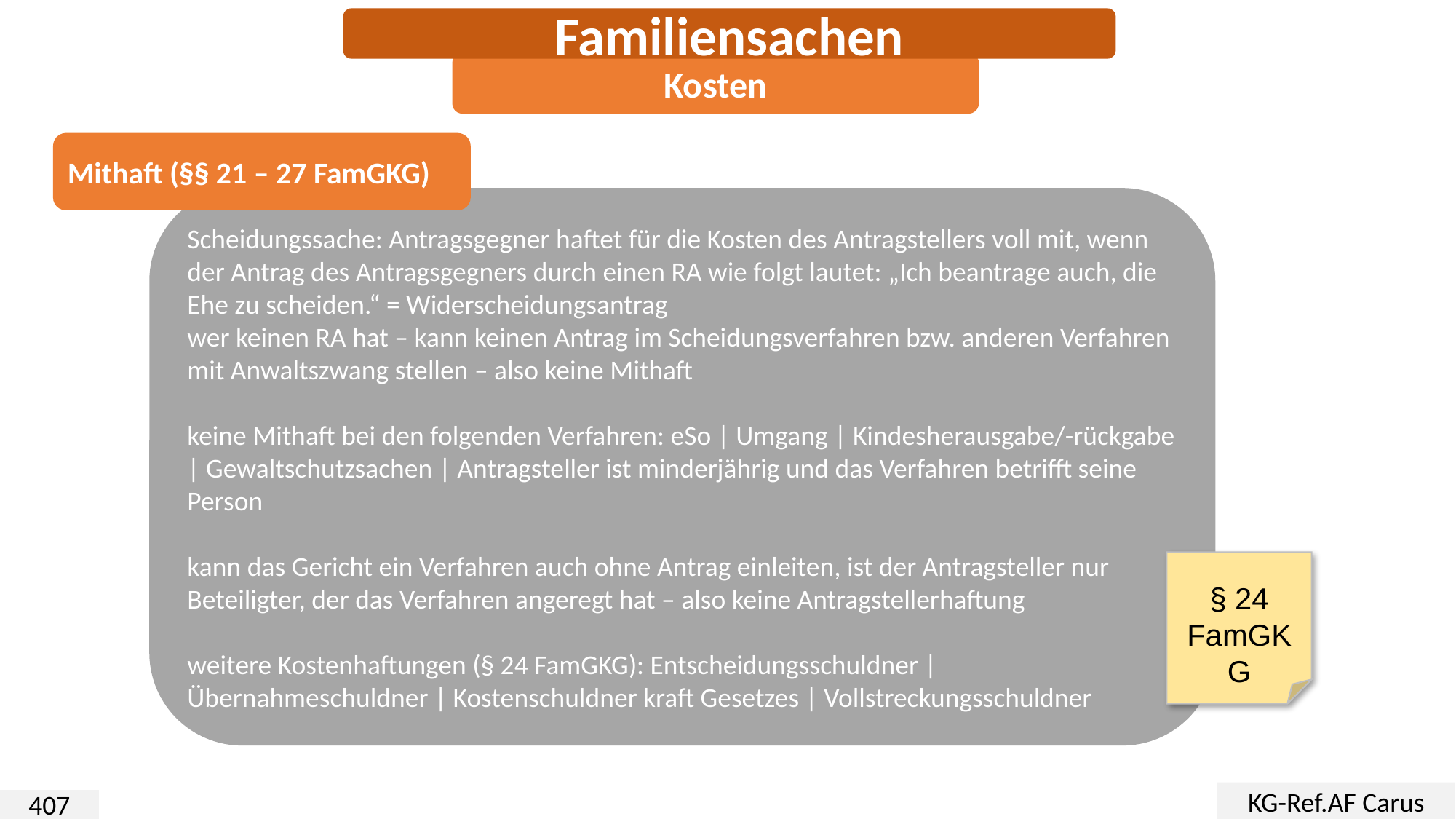

Familiensachen
Kosten
Mithaft (§§ 21 – 27 FamGKG)
Scheidungssache: Antragsgegner haftet für die Kosten des Antragstellers voll mit, wenn der Antrag des Antragsgegners durch einen RA wie folgt lautet: „Ich beantrage auch, die Ehe zu scheiden.“ = Widerscheidungsantrag
wer keinen RA hat – kann keinen Antrag im Scheidungsverfahren bzw. anderen Verfahren mit Anwaltszwang stellen – also keine Mithaft

keine Mithaft bei den folgenden Verfahren: eSo | Umgang | Kindesherausgabe/-rückgabe | Gewaltschutzsachen | Antragsteller ist minderjährig und das Verfahren betrifft seine Person

kann das Gericht ein Verfahren auch ohne Antrag einleiten, ist der Antragsteller nur Beteiligter, der das Verfahren angeregt hat – also keine Antragstellerhaftung

weitere Kostenhaftungen (§ 24 FamGKG): Entscheidungsschuldner | Übernahmeschuldner | Kostenschuldner kraft Gesetzes | Vollstreckungsschuldner

§ 24 FamGKG
KG-Ref.AF Carus
407